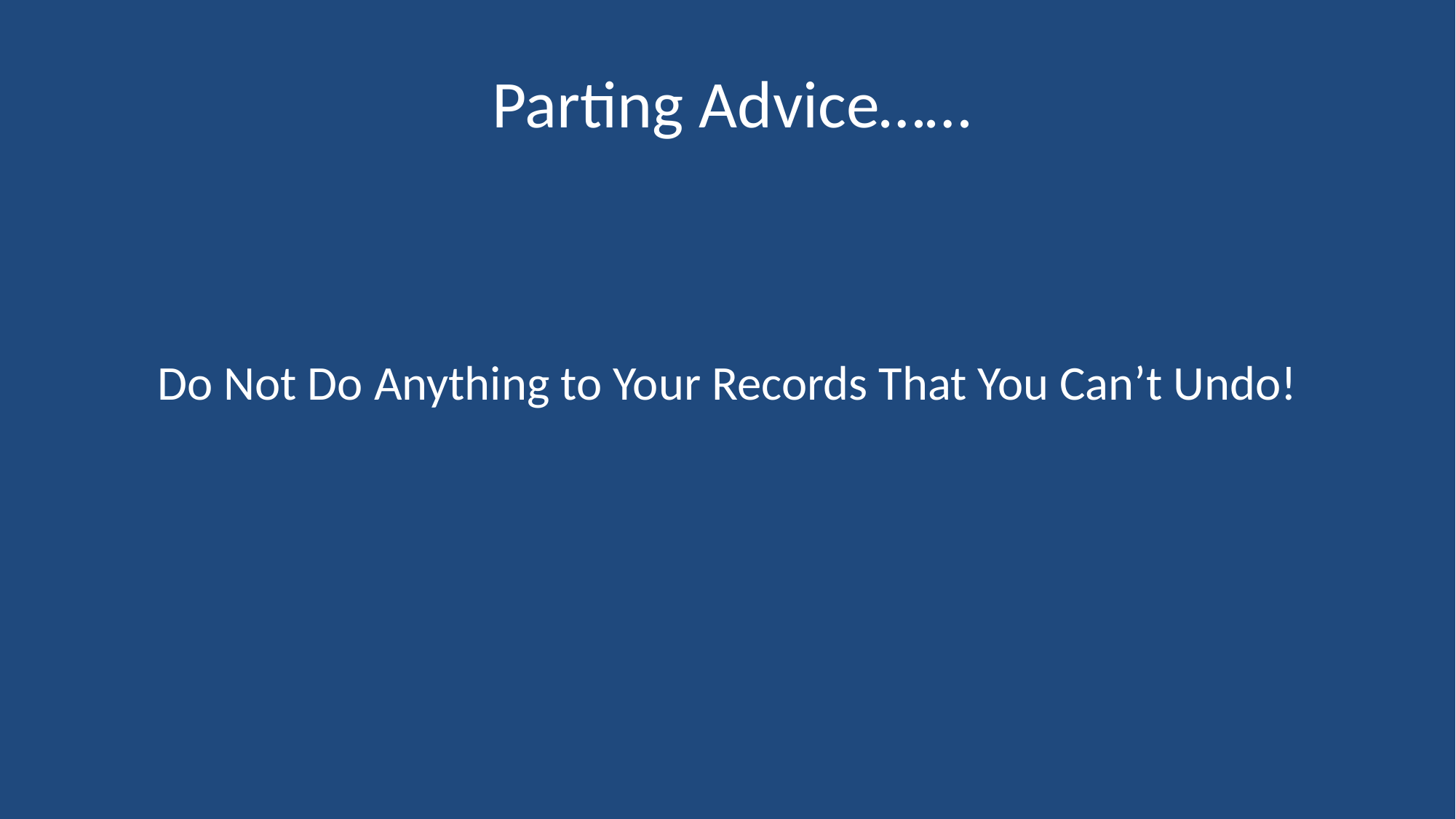

# Parting Advice……
Do Not Do Anything to Your Records That You Can’t Undo!